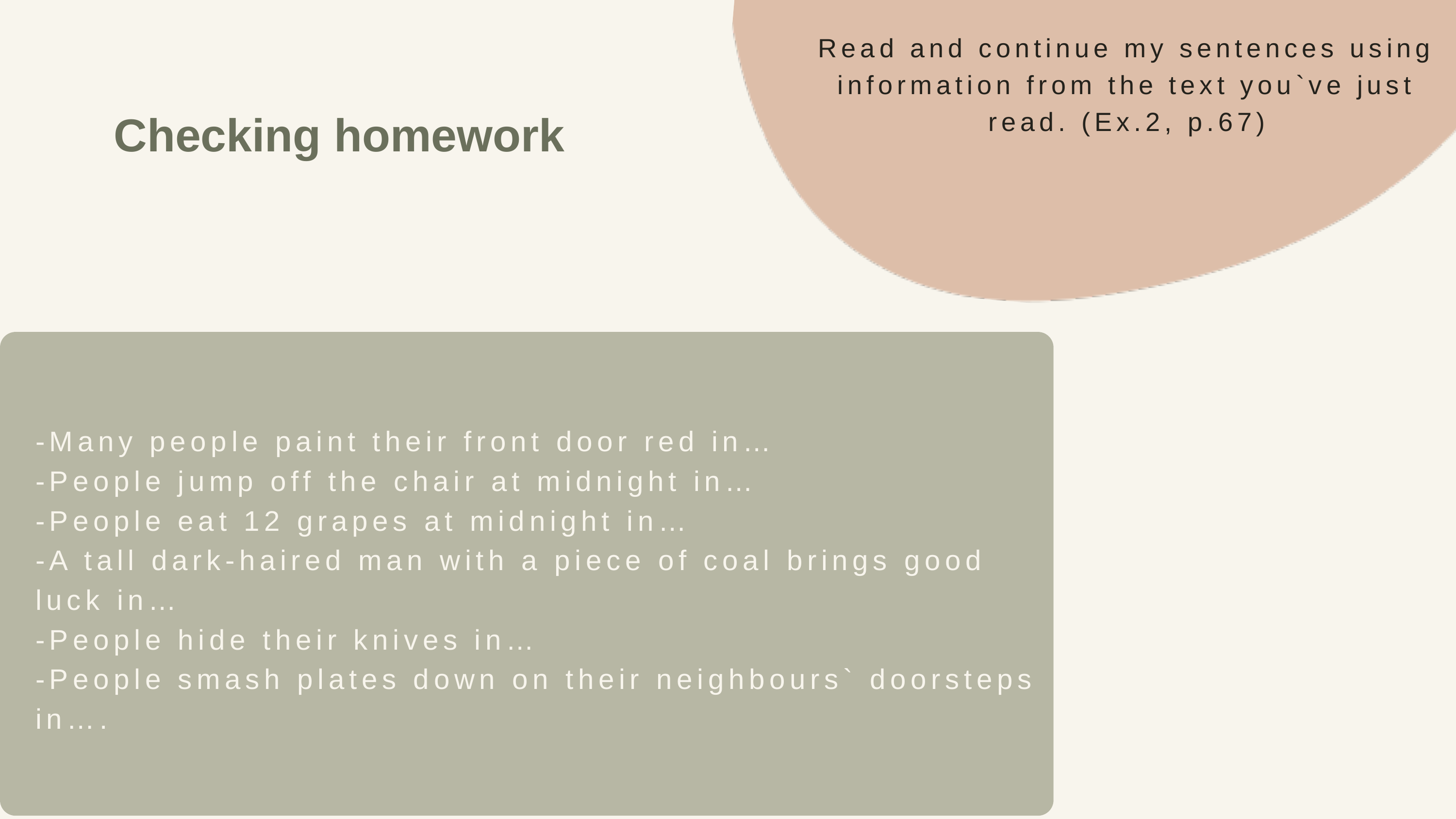

Read and continue my sentences using information from the text you`ve just read. (Ex.2, p.67)
Checking homework

-Many people paint their front door red in…
-People jump off the chair at midnight in…
-People eat 12 grapes at midnight in…
-A tall dark-haired man with a piece of coal brings good luck in…
-People hide their knives in…
-People smash plates down on their neighbours` doorsteps in….